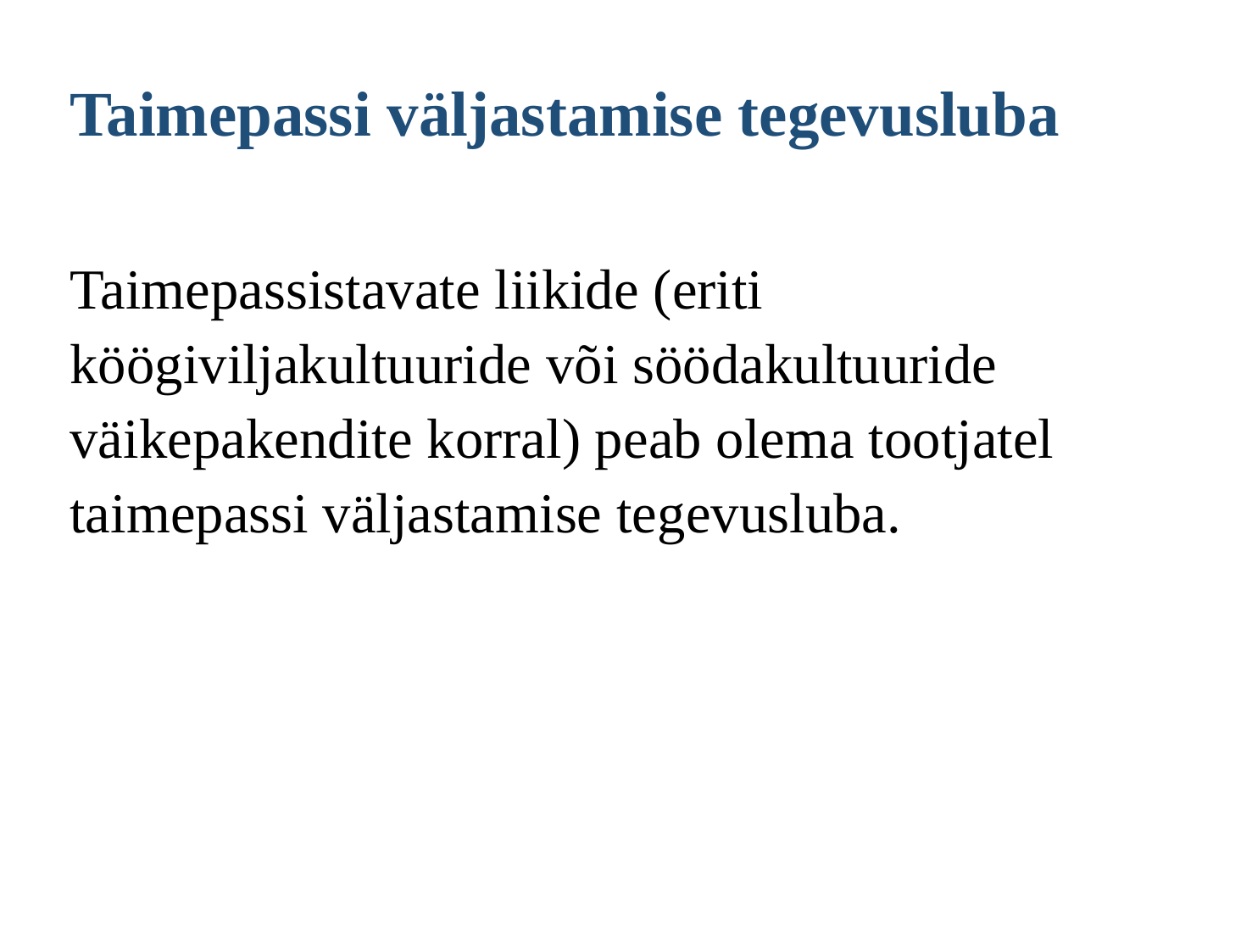

# Taimepassi väljastamise tegevusluba
Taimepassistavate liikide (eriti köögiviljakultuuride või söödakultuuride väikepakendite korral) peab olema tootjatel taimepassi väljastamise tegevusluba.